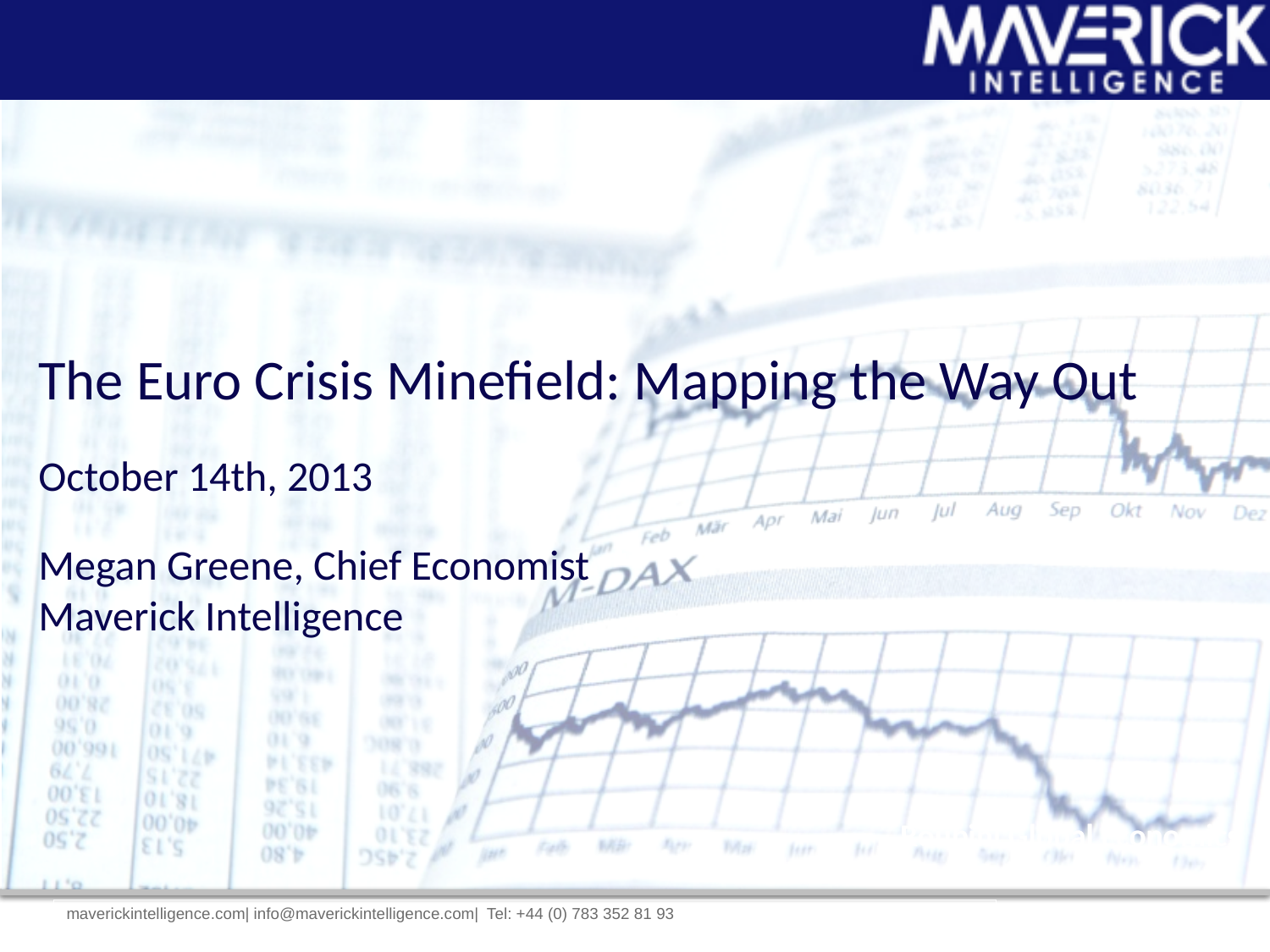

The Euro Crisis Minefield: Mapping the Way Out

October 14th, 2013

Megan Greene, Chief Economist
Maverick Intelligence
Roubini Global Economics
Roubini Global Economics
maverickintelligence.com| info@maverickintelligence.com|  Tel: +44 (0) 783 352 81 93